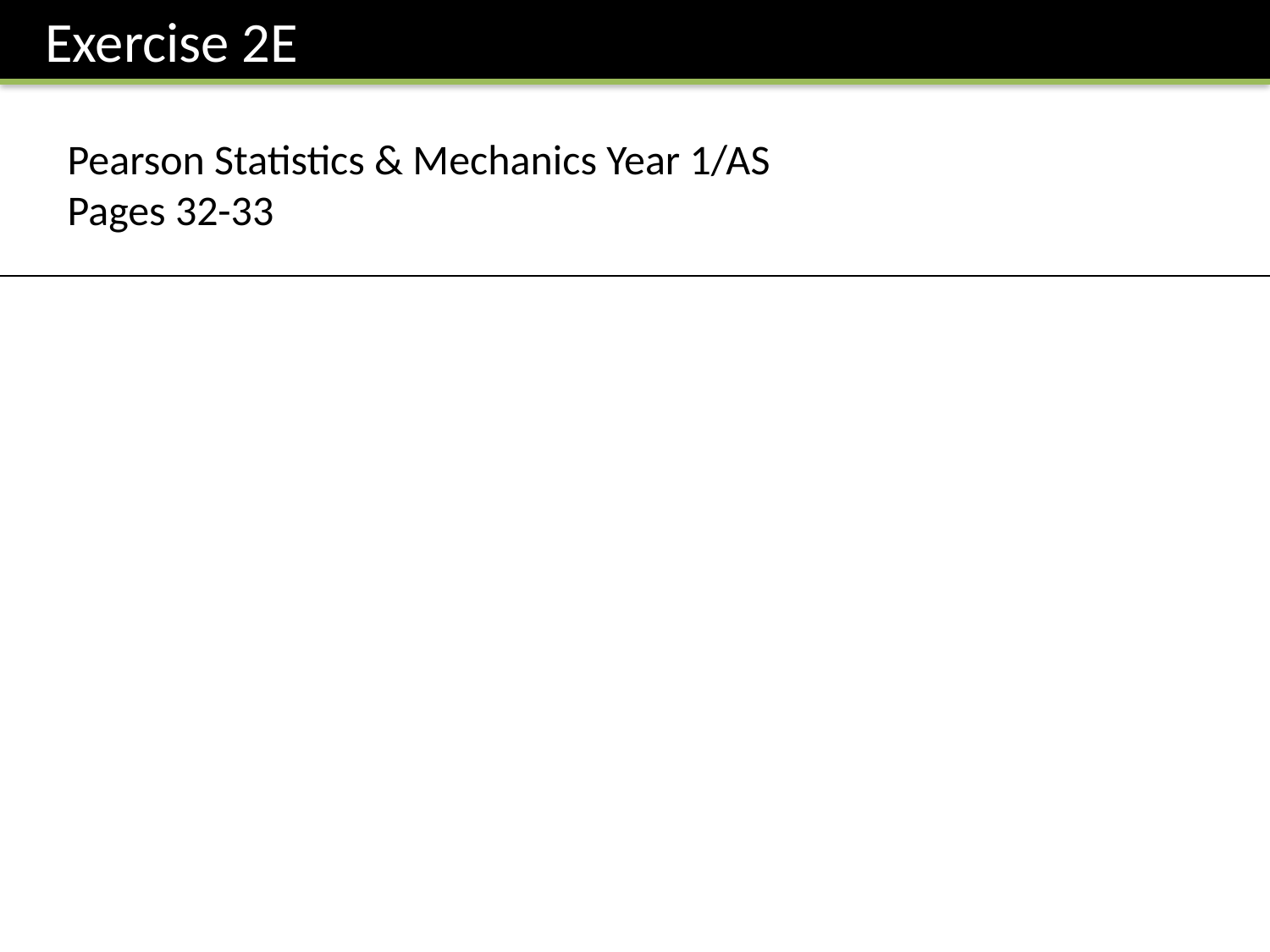

Exercise 2E
Pearson Statistics & Mechanics Year 1/AS
Pages 32-33